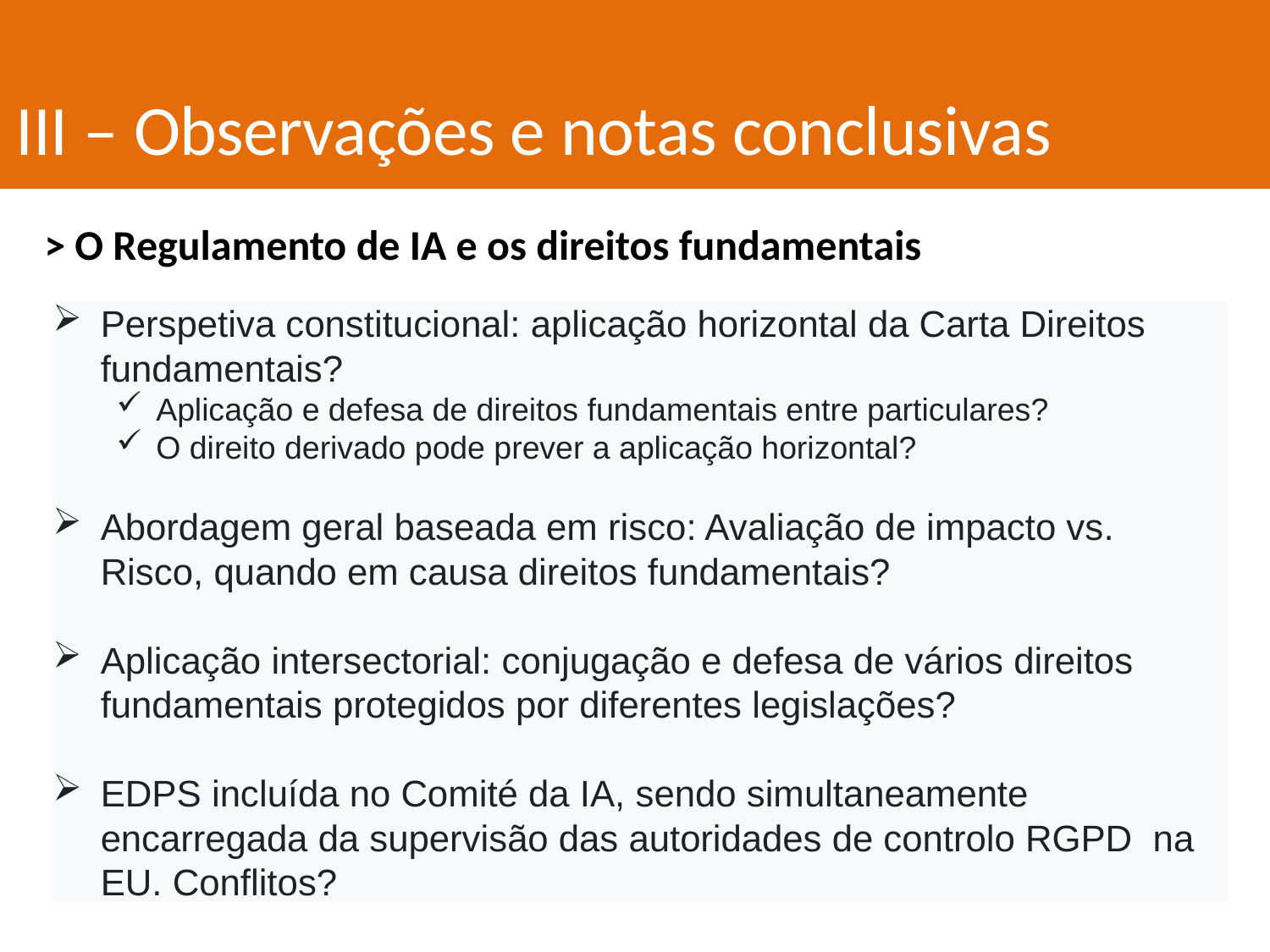

III – Observações e notas conclusivas
> O Regulamento de IA e os direitos fundamentais
Perspetiva constitucional: aplicação horizontal da Carta Direitos fundamentais?
Aplicação e defesa de direitos fundamentais entre particulares?
O direito derivado pode prever a aplicação horizontal?

Abordagem geral baseada em risco: Avaliação de impacto vs. Risco, quando em causa direitos fundamentais?

Aplicação intersectorial: conjugação e defesa de vários direitos fundamentais protegidos por diferentes legislações?

EDPS incluída no Comité da IA, sendo simultaneamente encarregada da supervisão das autoridades de controlo RGPD  na EU. Conflitos?